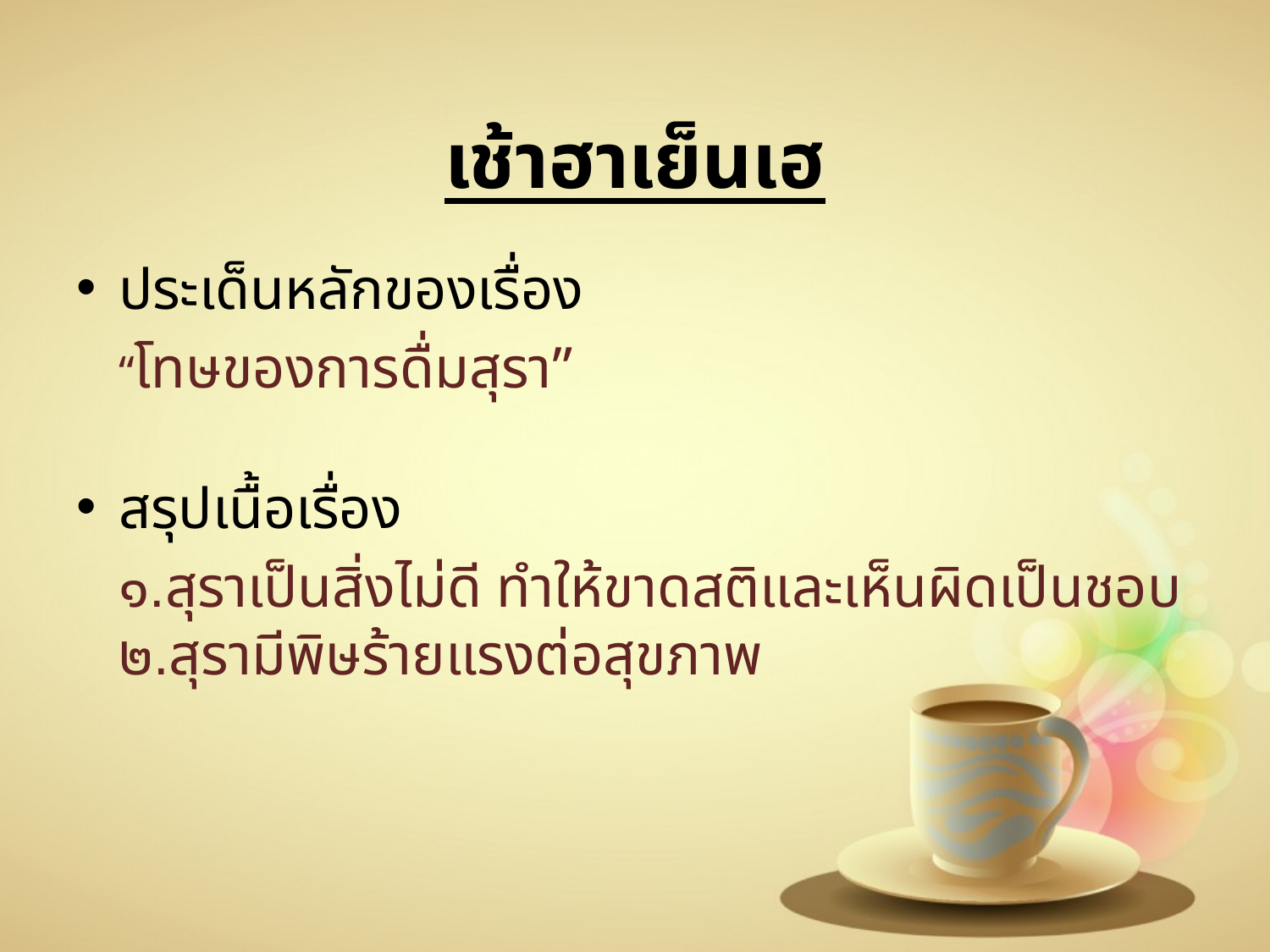

# เช้าฮาเย็นเฮ
ประเด็นหลักของเรื่อง
		“โทษของการดื่มสุรา”

สรุปเนื้อเรื่อง
		๑.สุราเป็นสิ่งไม่ดี ทำให้ขาดสติและเห็นผิดเป็นชอบ
	๒.สุรามีพิษร้ายแรงต่อสุขภาพ